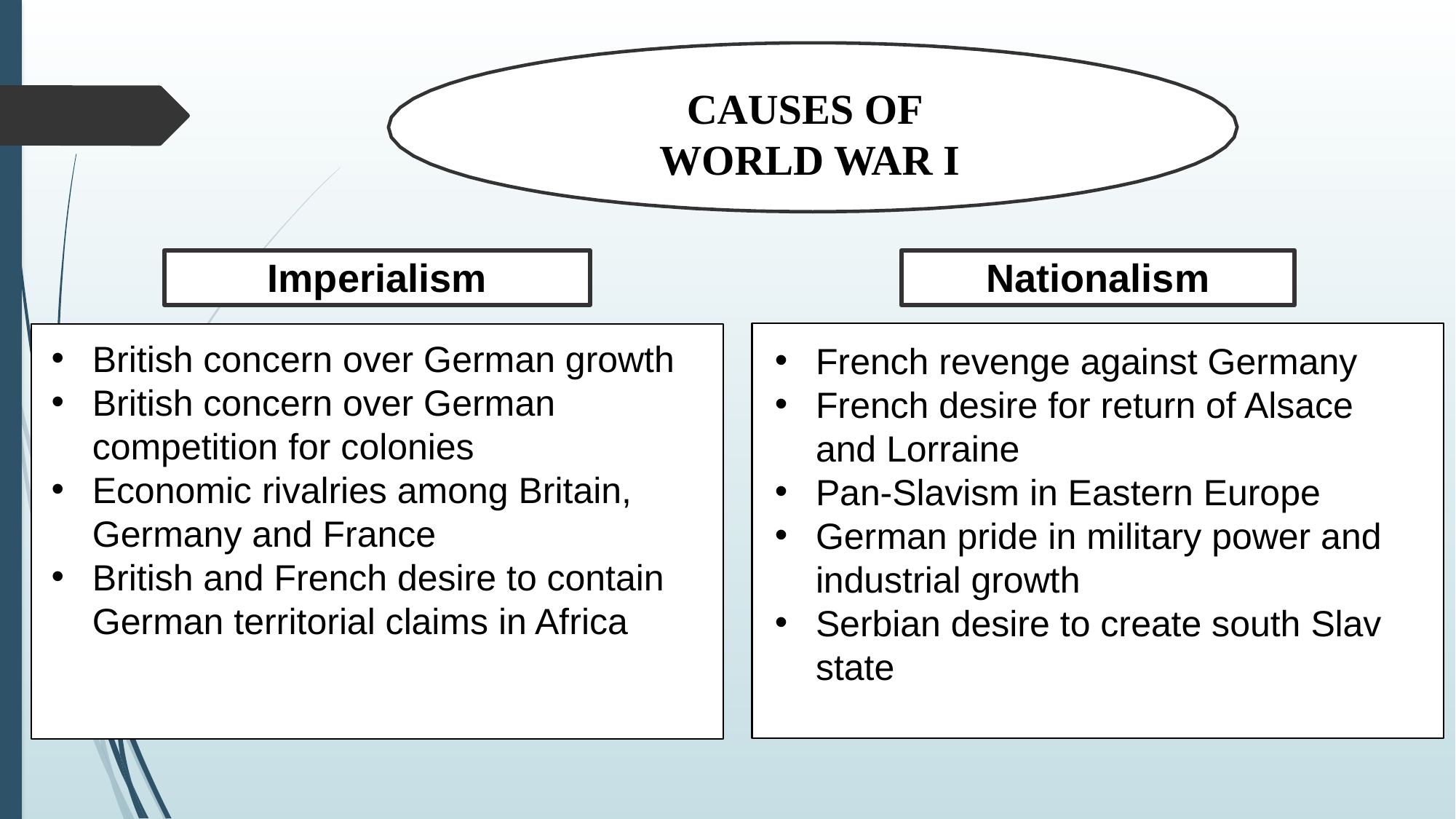

CAUSES OF
WORLD WAR I

Imperialism

Nationalism

British concern over German growth
British concern over German competition for colonies
Economic rivalries among Britain, Germany and France
British and French desire to contain German territorial claims in Africa
French revenge against Germany
French desire for return of Alsace and Lorraine
Pan-Slavism in Eastern Europe
German pride in military power and industrial growth
Serbian desire to create south Slav state